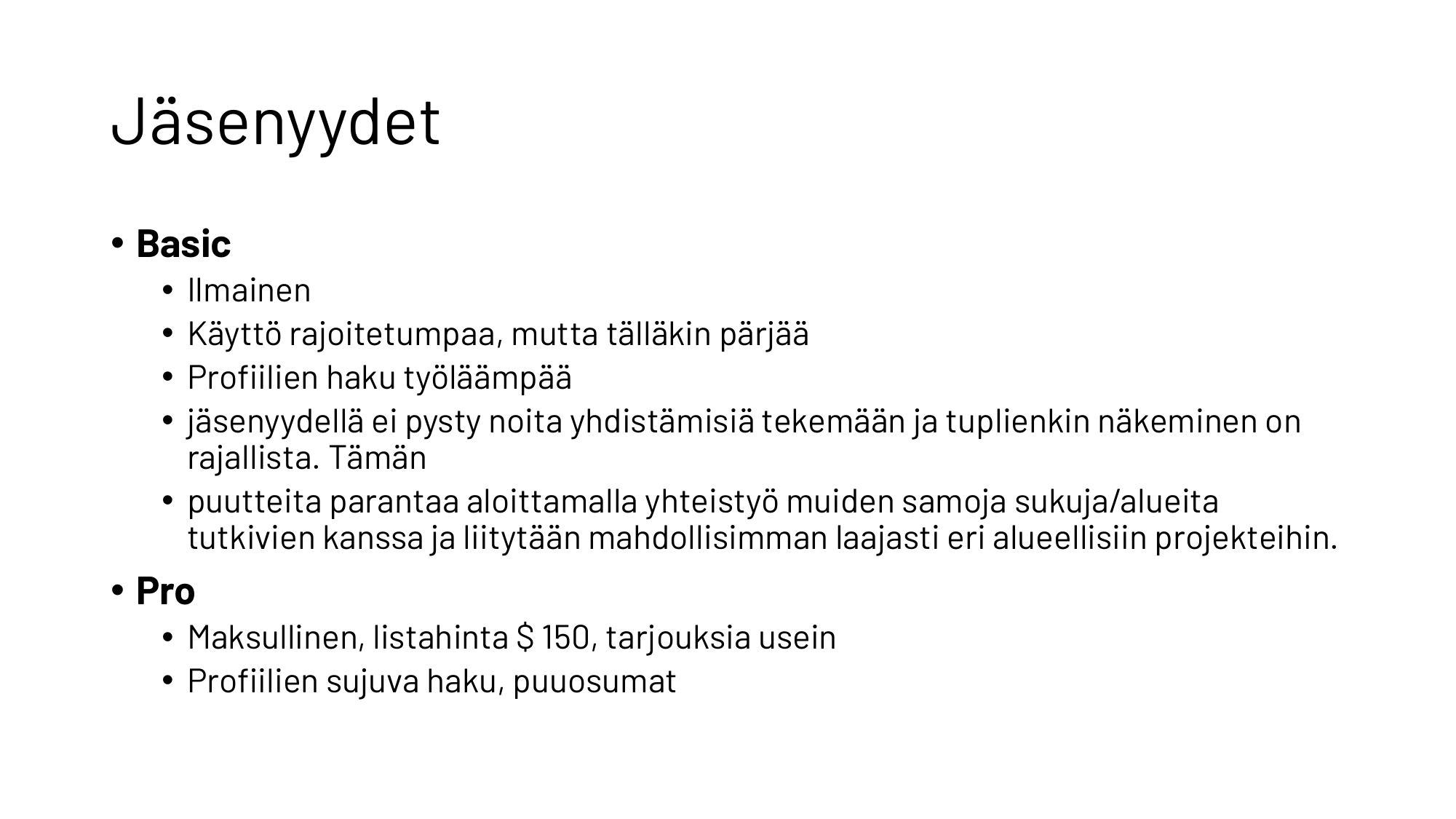

# Jäsenyydet
Basic
Ilmainen
Käyttö rajoitetumpaa, mutta tälläkin pärjää
Profiilien haku työläämpää
jäsenyydellä ei pysty noita yhdistämisiä tekemään ja tuplienkin näkeminen on rajallista. Tämän
puutteita parantaa aloittamalla yhteistyö muiden samoja sukuja/alueita tutkivien kanssa ja liitytään mahdollisimman laajasti eri alueellisiin projekteihin.
Pro
Maksullinen, listahinta $ 150, tarjouksia usein
Profiilien sujuva haku, puuosumat